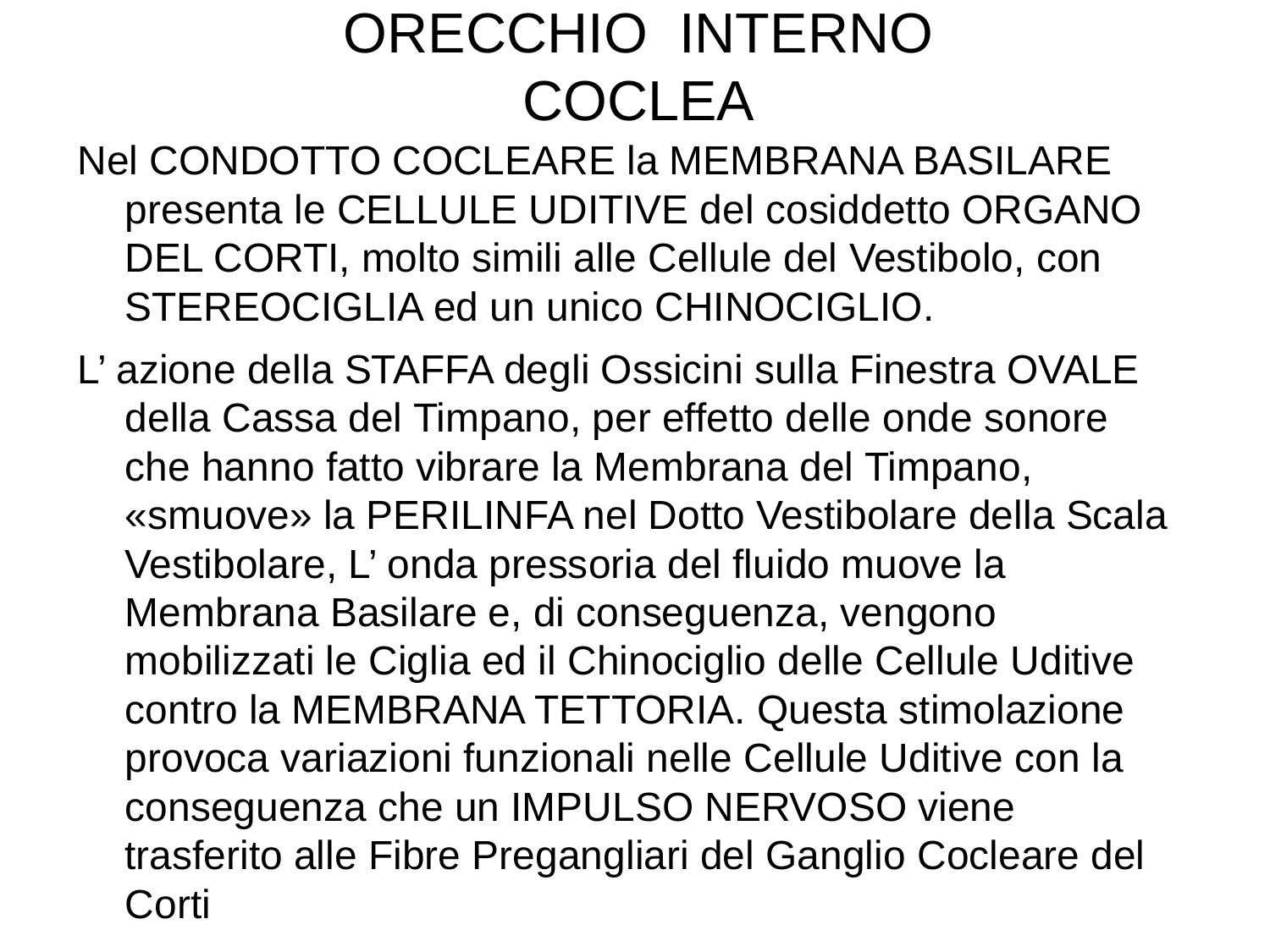

# ORECCHIO  INTERNO COCLEA
Nel CONDOTTO COCLEARE la MEMBRANA BASILARE presenta le CELLULE UDITIVE del cosiddetto ORGANO DEL CORTI, molto simili alle Cellule del Vestibolo, con STEREOCIGLIA ed un unico CHINOCIGLIO.
L’ azione della STAFFA degli Ossicini sulla Finestra OVALE della Cassa del Timpano, per effetto delle onde sonore che hanno fatto vibrare la Membrana del Timpano, «smuove» la PERILINFA nel Dotto Vestibolare della Scala Vestibolare, L’ onda pressoria del fluido muove la Membrana Basilare e, di conseguenza, vengono mobilizzati le Ciglia ed il Chinociglio delle Cellule Uditive contro la MEMBRANA TETTORIA. Questa stimolazione provoca variazioni funzionali nelle Cellule Uditive con la conseguenza che un IMPULSO NERVOSO viene trasferito alle Fibre Pregangliari del Ganglio Cocleare del Corti